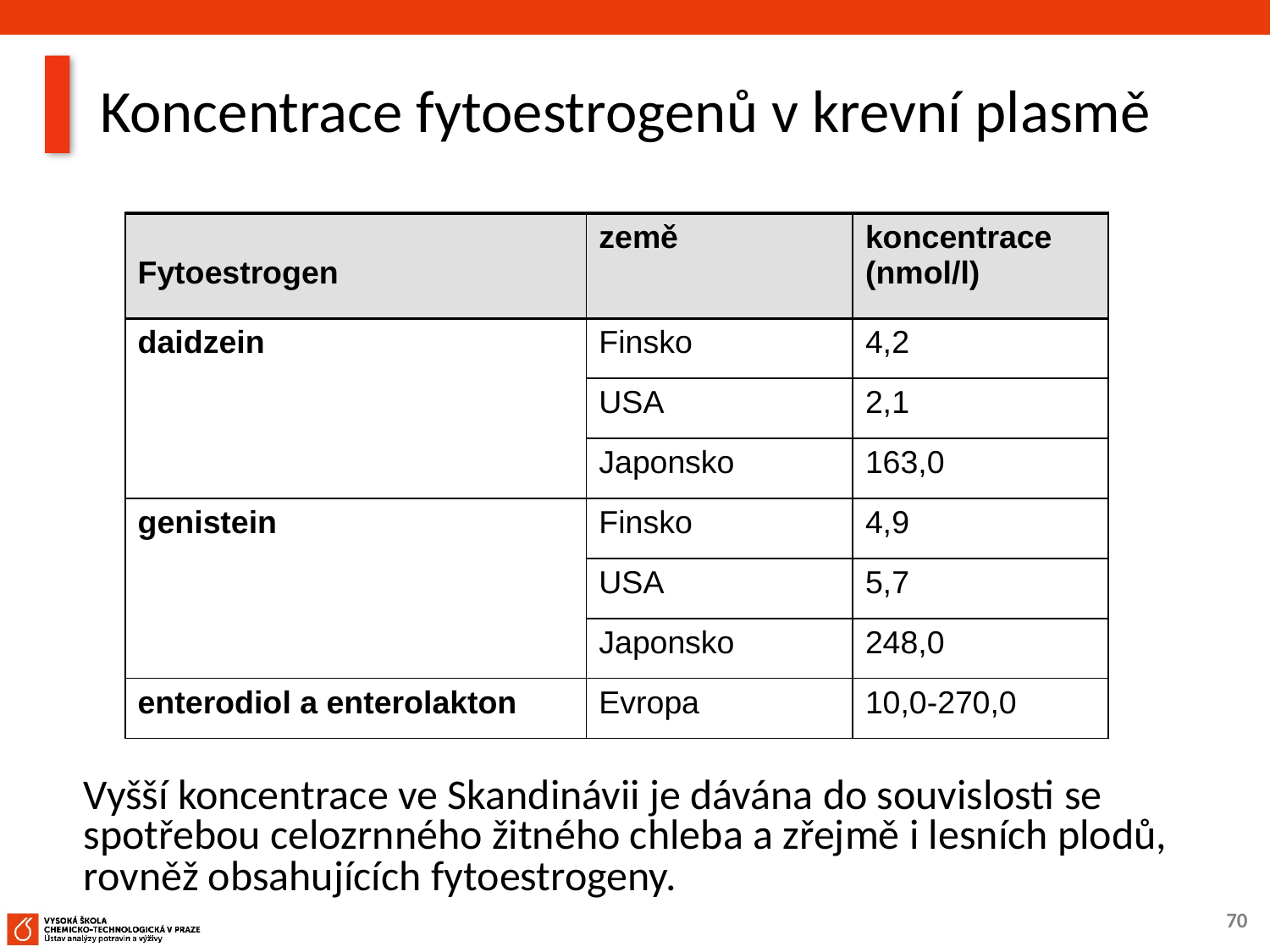

# Koncentrace fytoestrogenů v krevní plasmě
| Fytoestrogen | země | koncentrace (nmol/l) |
| --- | --- | --- |
| daidzein | Finsko | 4,2 |
|  | USA | 2,1 |
|  | Japonsko | 163,0 |
| genistein | Finsko | 4,9 |
|  | USA | 5,7 |
|  | Japonsko | 248,0 |
| enterodiol a enterolakton | Evropa | 10,0-270,0 |
Vyšší koncentrace ve Skandinávii je dávána do souvislosti se spotřebou celozrnného žitného chleba a zřejmě i lesních plodů, rovněž obsahujících fytoestrogeny.